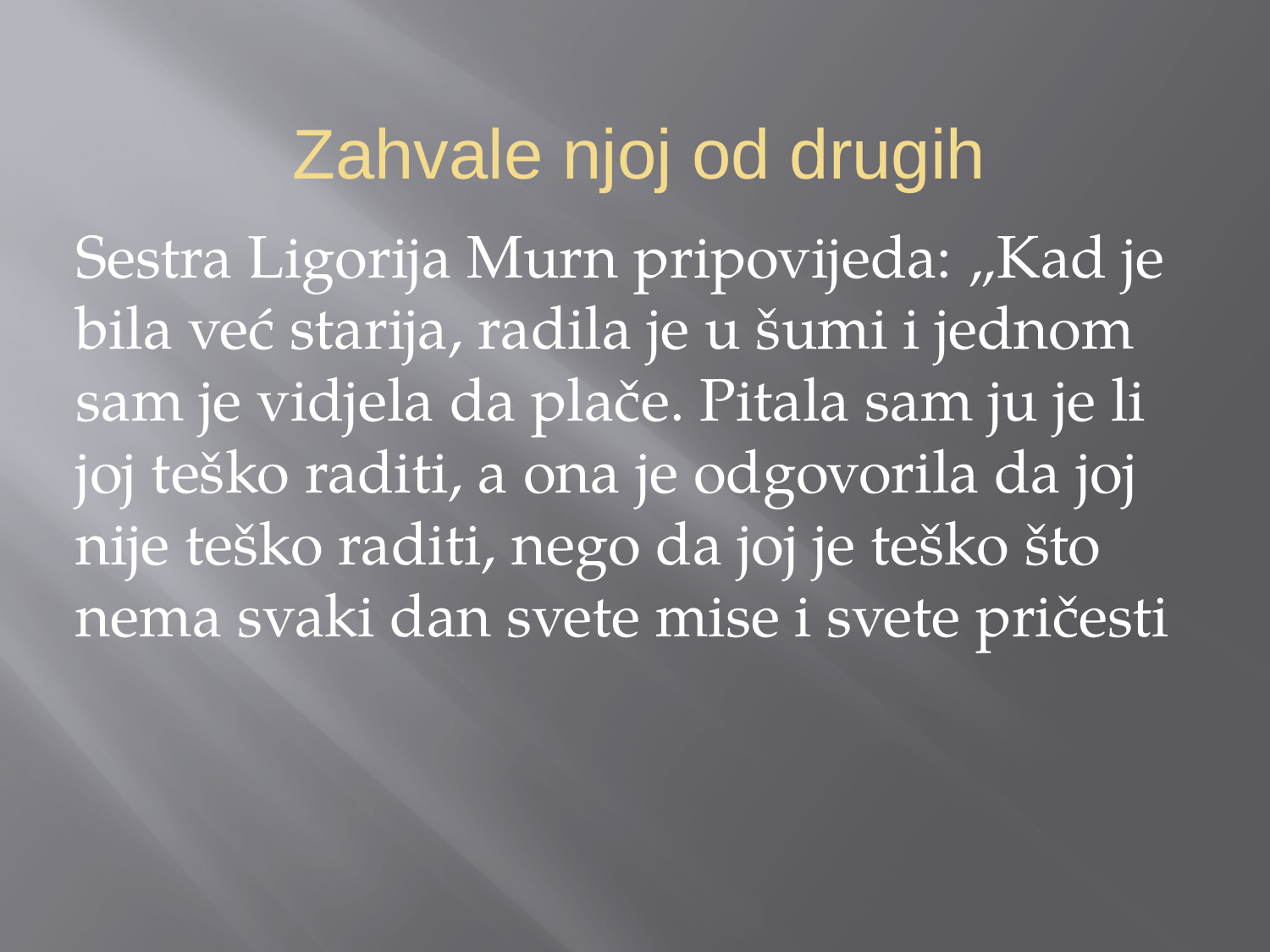

# Zahvale njoj od drugih
Sestra Ligorija Murn pripovijeda: „Kad je bila već starija, radila je u šumi i jednom sam je vidjela da plače. Pitala sam ju je li joj teško raditi, a ona je odgovorila da joj nije teško raditi, nego da joj je teško što nema svaki dan svete mise i svete pričesti